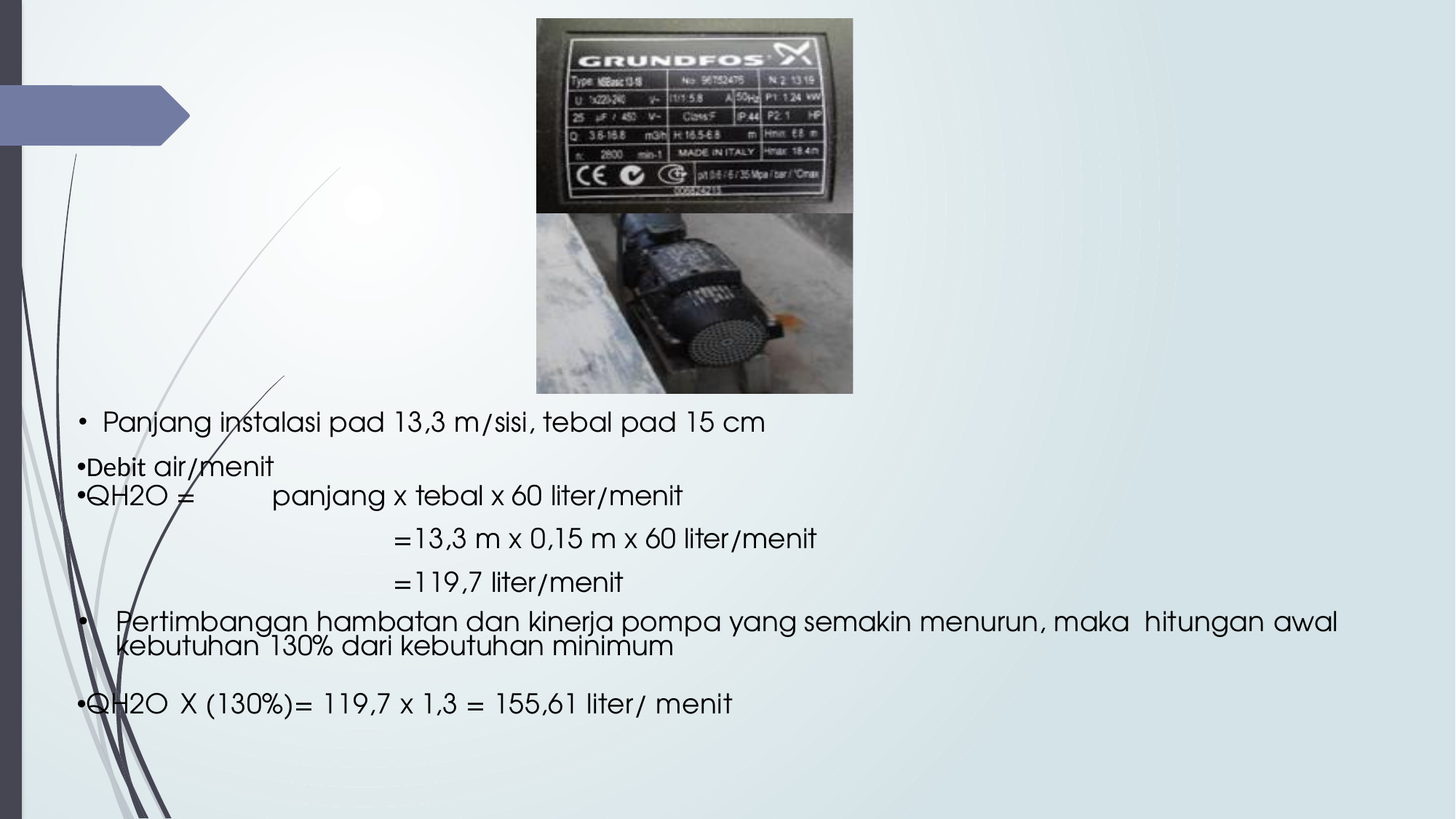

Panjang instalasi pad 13,3 m/sisi, tebal pad 15 cm
Debit air/menit
QH2O	=	panjang x tebal x 60 liter/menit
		           =13,3 m x 0,15 m x 60 liter/menit
		           =119,7 liter/menit
Pertimbangan hambatan dan kinerja pompa yang semakin menurun, maka  hitungan awal kebutuhan 130% dari kebutuhan minimum

QH2O X (130%)= 119,7 x 1,3 = 155,61 liter/ menit